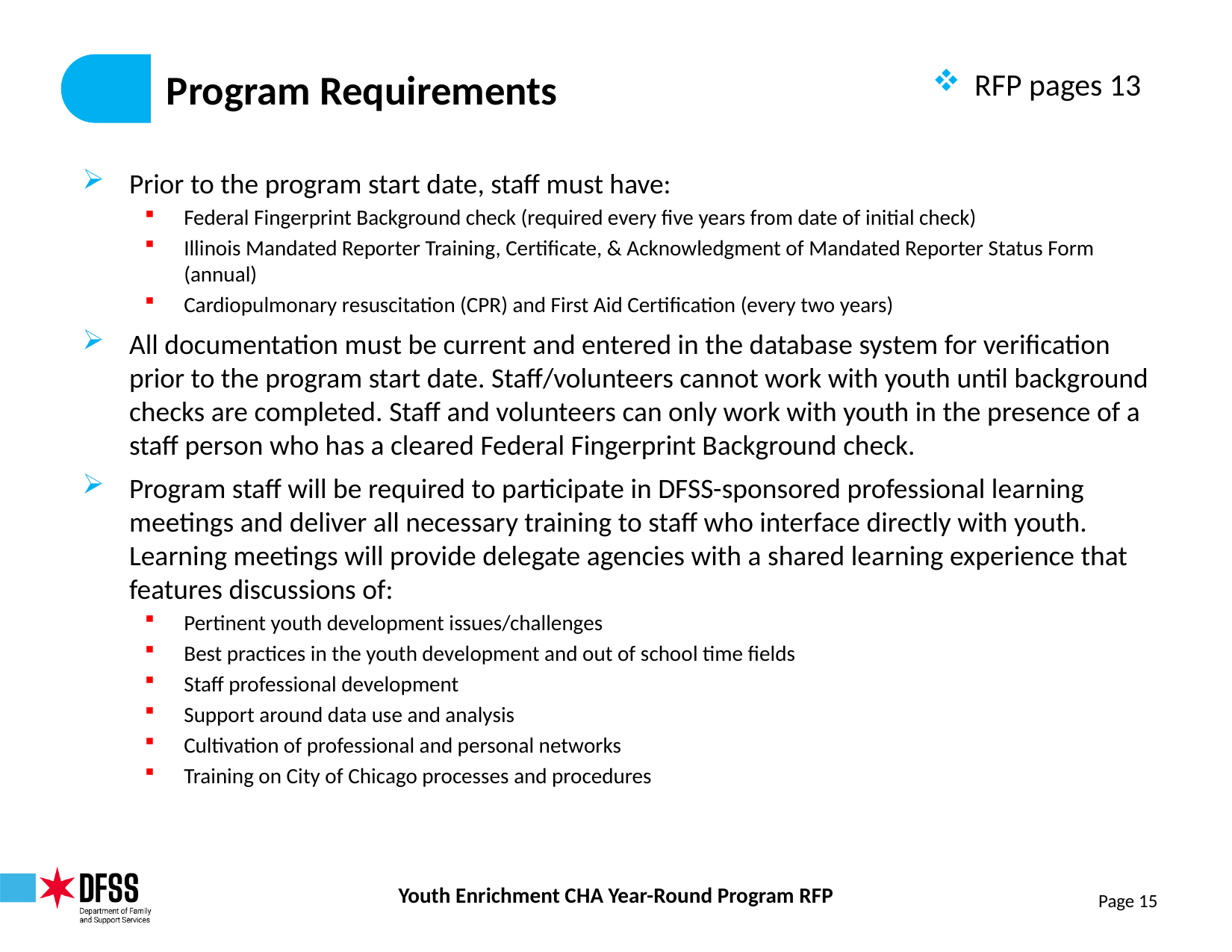

# Program Requirements
RFP pages 13
Prior to the program start date, staff must have:
Federal Fingerprint Background check (required every five years from date of initial check)
Illinois Mandated Reporter Training, Certificate, & Acknowledgment of Mandated Reporter Status Form (annual)
Cardiopulmonary resuscitation (CPR) and First Aid Certification (every two years)
All documentation must be current and entered in the database system for verification prior to the program start date. Staff/volunteers cannot work with youth until background checks are completed. Staff and volunteers can only work with youth in the presence of a staff person who has a cleared Federal Fingerprint Background check.
Program staff will be required to participate in DFSS-sponsored professional learning meetings and deliver all necessary training to staff who interface directly with youth. Learning meetings will provide delegate agencies with a shared learning experience that features discussions of:
Pertinent youth development issues/challenges
Best practices in the youth development and out of school time fields
Staff professional development
Support around data use and analysis
Cultivation of professional and personal networks
Training on City of Chicago processes and procedures
Youth Enrichment CHA Year-Round Program RFP
Page 15